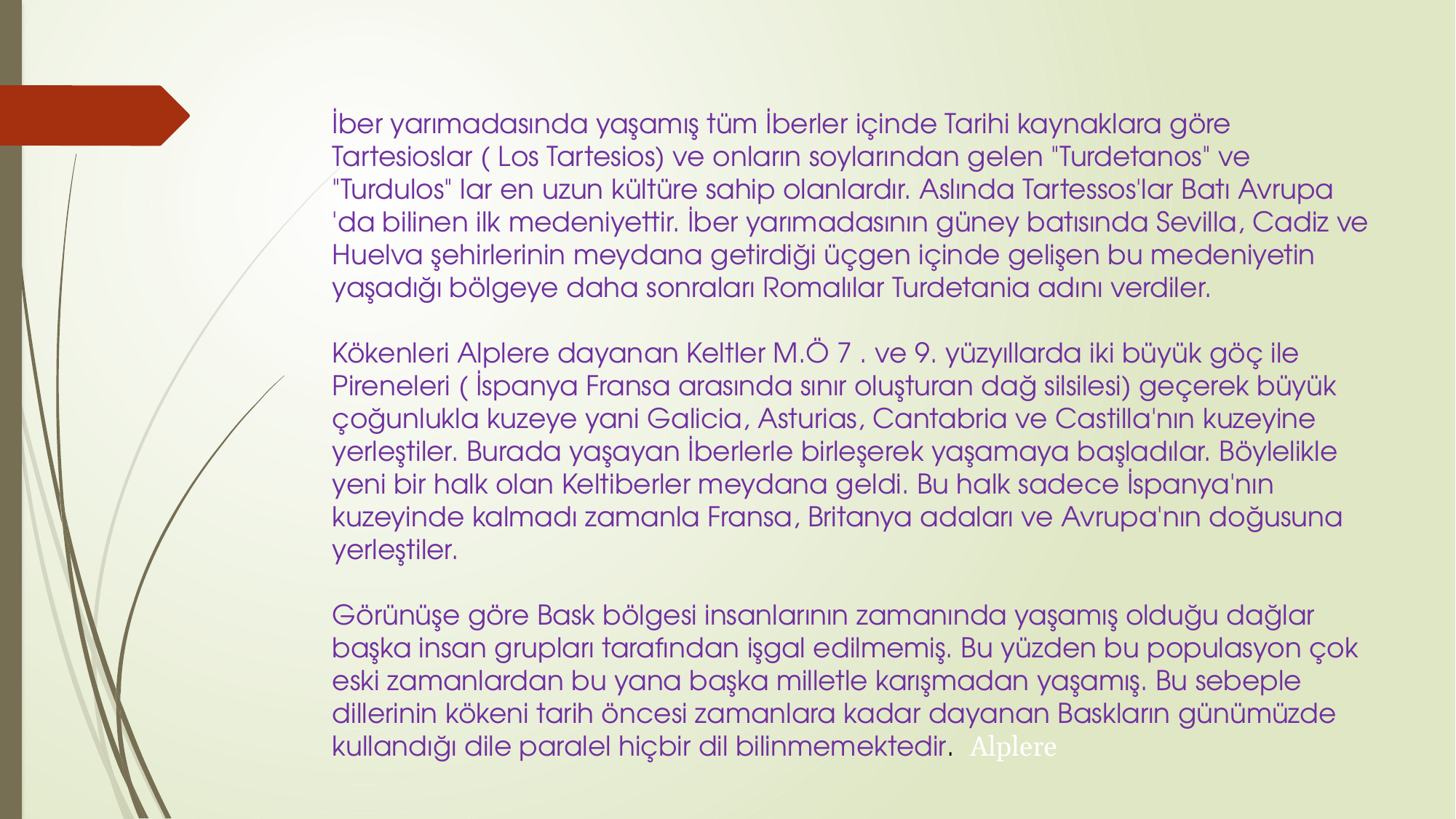

İber yarımadasında yaşamış tüm İberler içinde Tarihi kaynaklara göre Tartesioslar ( Los Tartesios) ve onların soylarından gelen "Turdetanos" ve "Turdulos" lar en uzun kültüre sahip olanlardır. Aslında Tartessos'lar Batı Avrupa 'da bilinen ilk medeniyettir. İber yarımadasının güney batısında Sevilla, Cadiz ve Huelva şehirlerinin meydana getirdiği üçgen içinde gelişen bu medeniyetin yaşadığı bölgeye daha sonraları Romalılar Turdetania adını verdiler.
Kökenleri Alplere dayanan Keltler M.Ö 7 . ve 9. yüzyıllarda iki büyük göç ile Pireneleri ( İspanya Fransa arasında sınır oluşturan dağ silsilesi) geçerek büyük çoğunlukla kuzeye yani Galicia, Asturias, Cantabria ve Castilla'nın kuzeyine yerleştiler. Burada yaşayan İberlerle birleşerek yaşamaya başladılar. Böylelikle yeni bir halk olan Keltiberler meydana geldi. Bu halk sadece İspanya'nın kuzeyinde kalmadı zamanla Fransa, Britanya adaları ve Avrupa'nın doğusuna yerleştiler. 
Görünüşe göre Bask bölgesi insanlarının zamanında yaşamış olduğu dağlar başka insan grupları tarafından işgal edilmemiş. Bu yüzden bu populasyon çok eski zamanlardan bu yana başka milletle karışmadan yaşamış. Bu sebeple dillerinin kökeni tarih öncesi zamanlara kadar dayanan Baskların günümüzde kullandığı dile paralel hiçbir dil bilinmemektedir.  Alplere